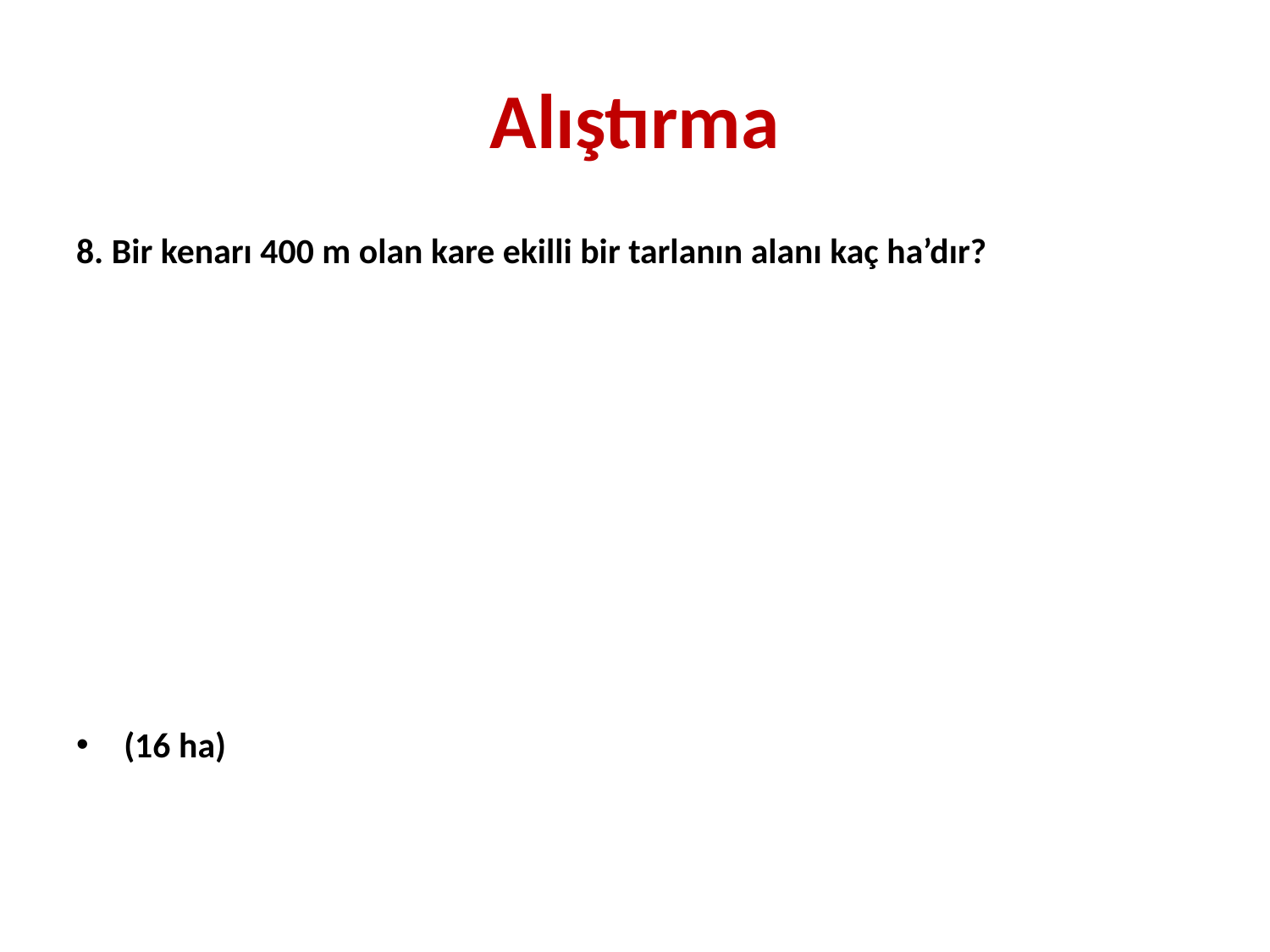

# Alıştırma
8. Bir kenarı 400 m olan kare ekilli bir tarlanın alanı kaç ha’dır?

(16 ha)